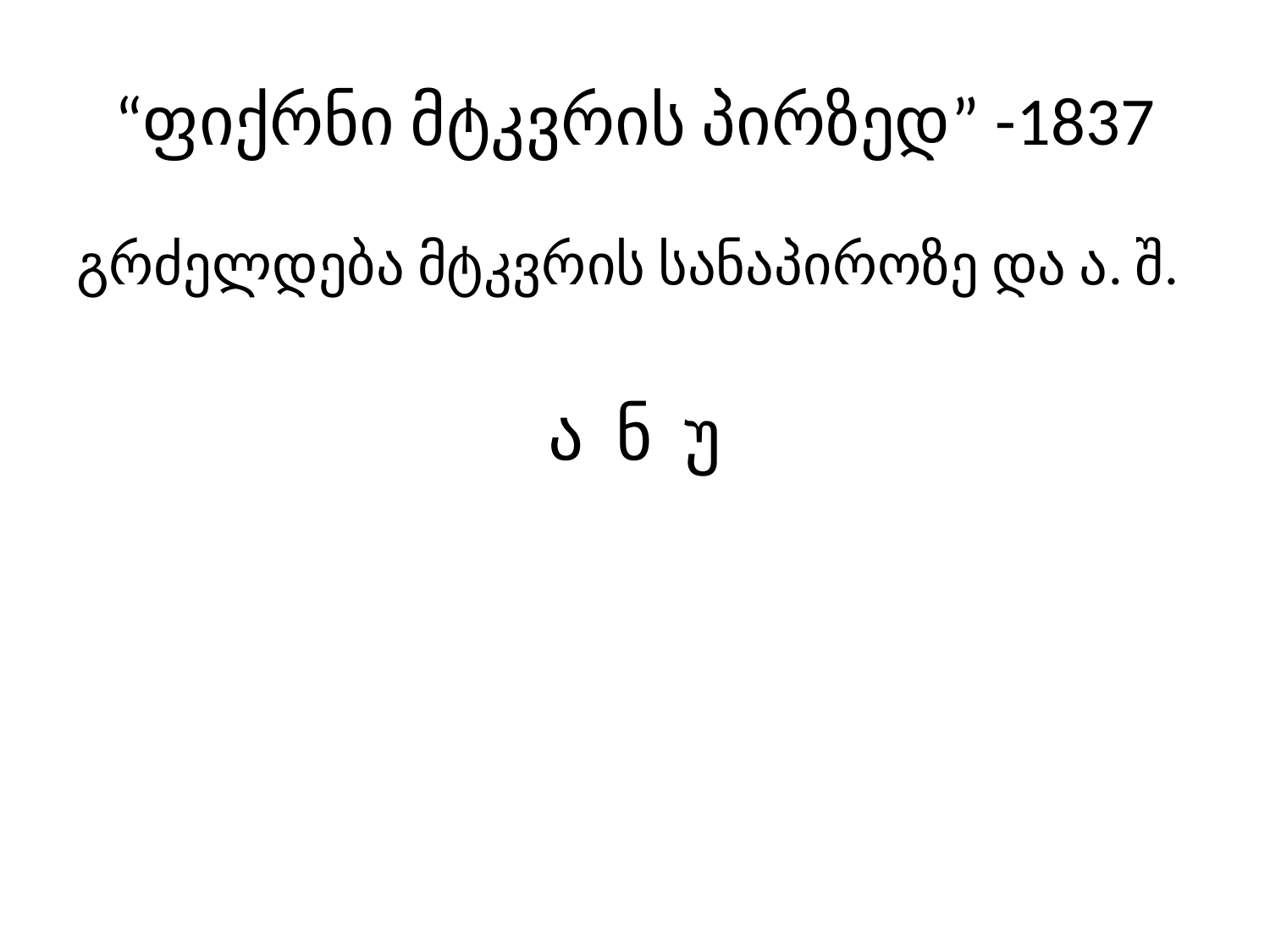

# “ფიქრნი მტკვრის პირზედ” -1837
გრძელდება მტკვრის სანაპიროზე და ა. შ.

ა  ნ  უ